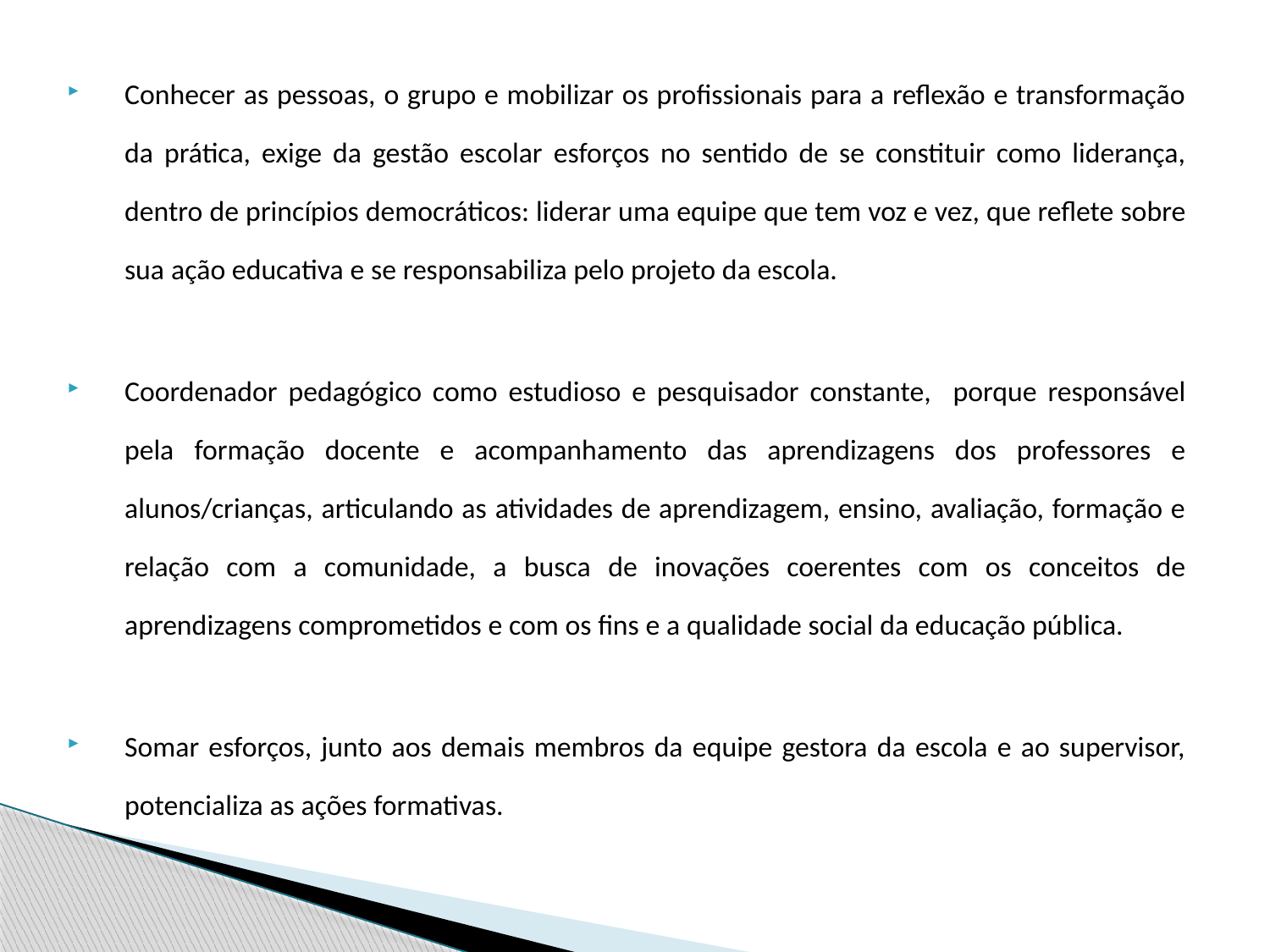

Conhecer as pessoas, o grupo e mobilizar os profissionais para a reflexão e transformação da prática, exige da gestão escolar esforços no sentido de se constituir como liderança, dentro de princípios democráticos: liderar uma equipe que tem voz e vez, que reflete sobre sua ação educativa e se responsabiliza pelo projeto da escola.

Coordenador pedagógico como estudioso e pesquisador constante,  porque responsável pela formação docente e acompanhamento das aprendizagens dos professores e alunos/crianças, articulando as atividades de aprendizagem, ensino, avaliação, formação e relação com a comunidade, a busca de inovações coerentes com os conceitos de aprendizagens comprometidos e com os fins e a qualidade social da educação pública.

Somar esforços, junto aos demais membros da equipe gestora da escola e ao supervisor, potencializa as ações formativas.